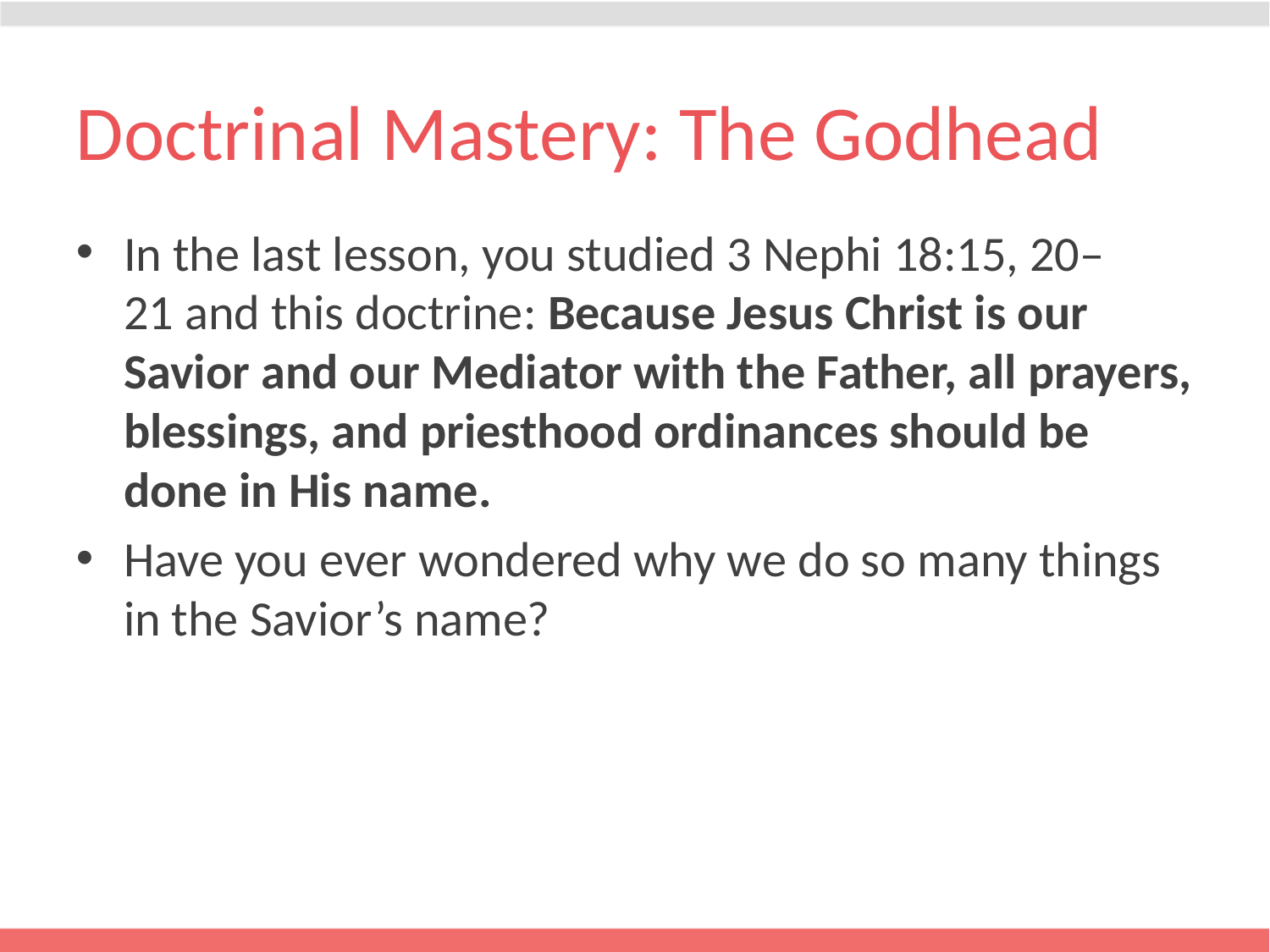

# Doctrinal Mastery: The Godhead
In the last lesson, you studied 3 Nephi 18:15, 20–21 and this doctrine: Because Jesus Christ is our Savior and our Mediator with the Father, all prayers, blessings, and priesthood ordinances should be done in His name.
Have you ever wondered why we do so many things in the Savior’s name?